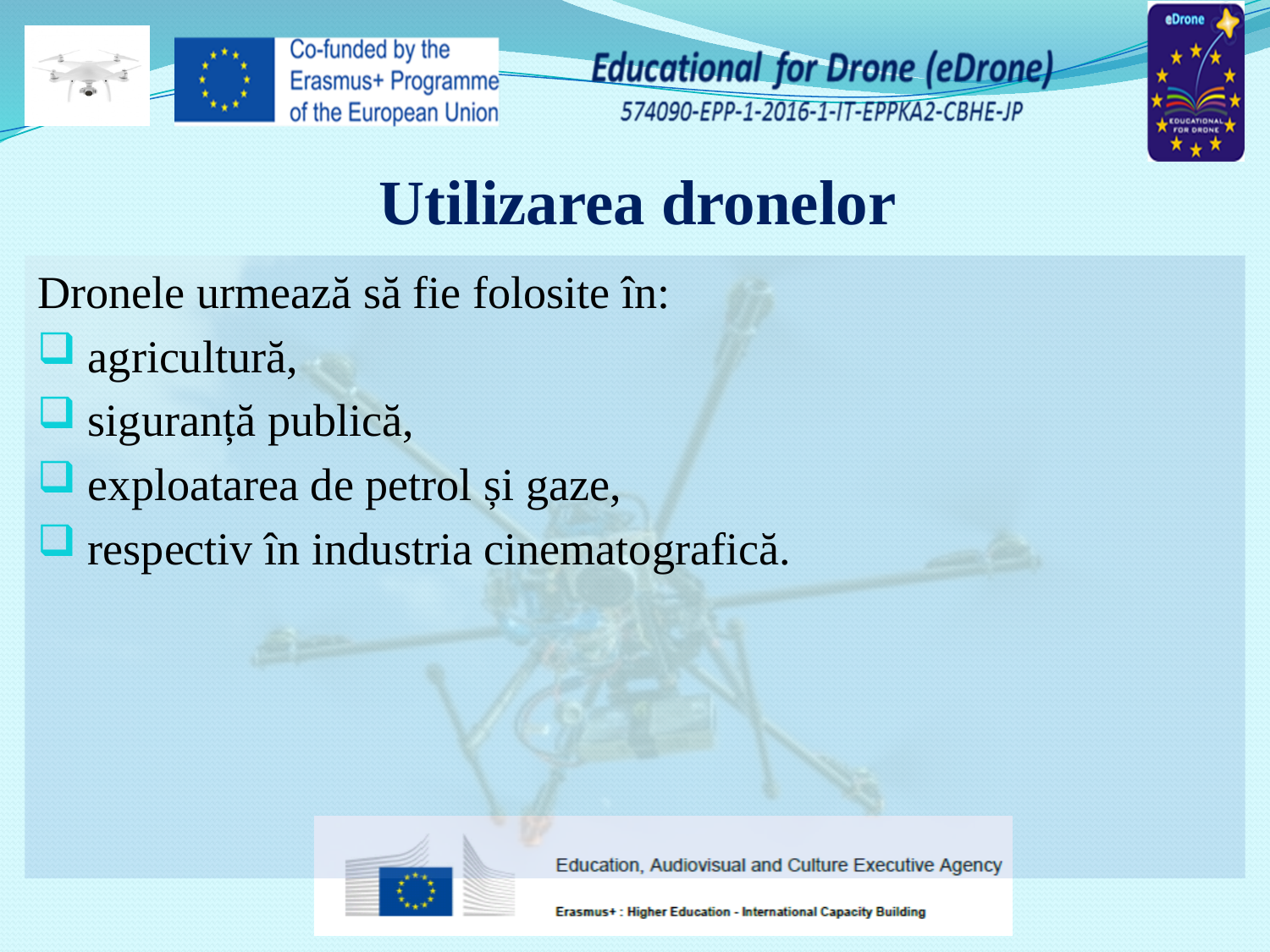

# Utilizarea dronelor
Dronele urmează să fie folosite în:
 agricultură,
 siguranță publică,
 exploatarea de petrol și gaze,
 respectiv în industria cinematografică.